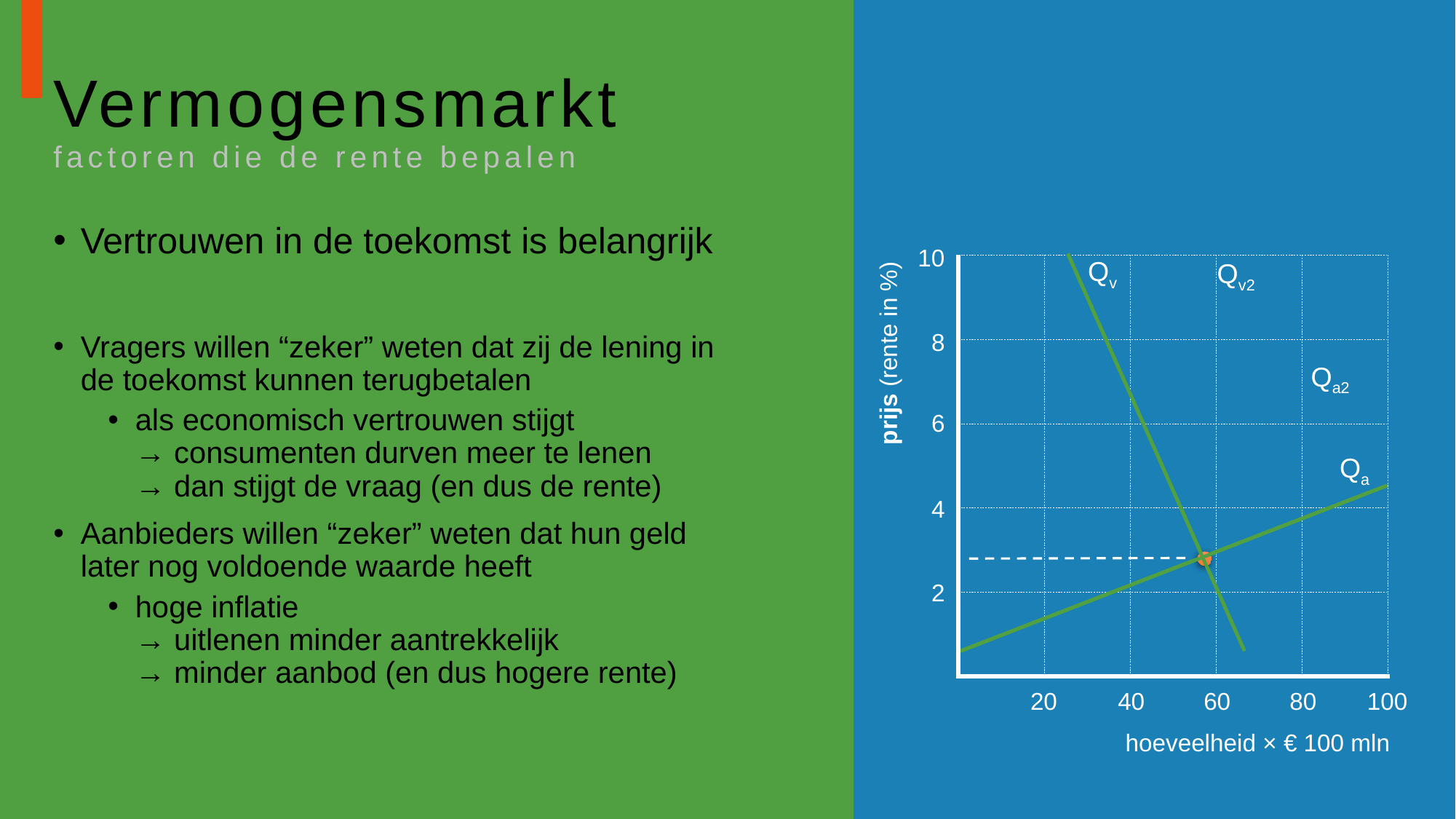

# Vermogensmarkt factoren die de rente bepalen
Vertrouwen in de toekomst is belangrijk

Vragers willen “zeker” weten dat zij de lening in de toekomst kunnen terugbetalen
als economisch vertrouwen stijgt
→ consumenten durven meer te lenen
→ dan stijgt de vraag (en dus de rente)
Aanbieders willen “zeker” weten dat hun geld later nog voldoende waarde heeft
hoge inflatie
→ uitlenen minder aantrekkelijk
→ minder aanbod (en dus hogere rente)
10
Qv
Qv2
8
prijs (rente in %)
Qa2
6
Qa
4

2
20
40
60
80
100
hoeveelheid × € 100 mln